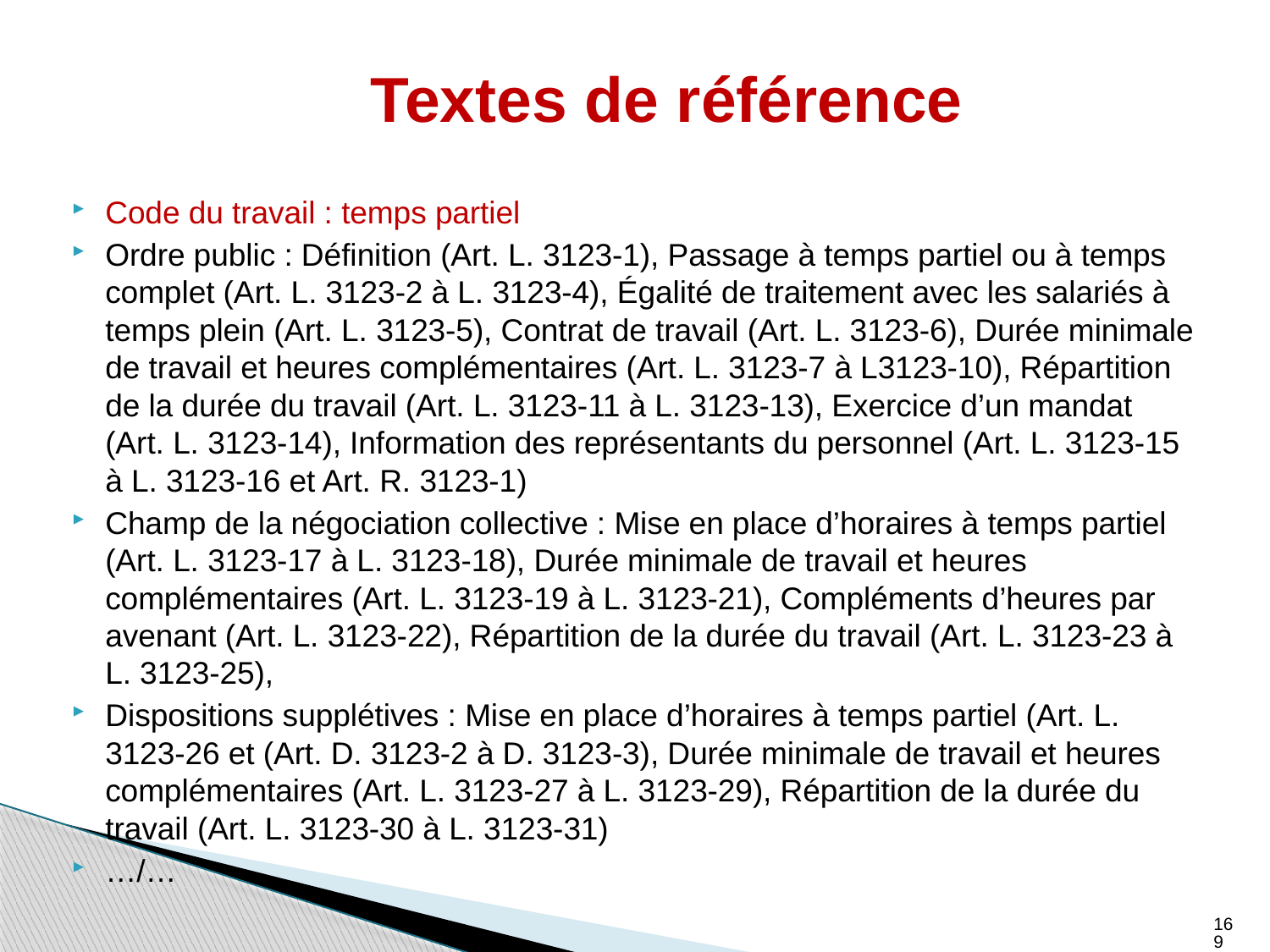

# Textes de référence
Code du travail : temps partiel
Ordre public : Définition (Art. L. 3123-1), Passage à temps partiel ou à temps complet (Art. L. 3123-2 à L. 3123-4), Égalité de traitement avec les salariés à temps plein (Art. L. 3123-5), Contrat de travail (Art. L. 3123-6), Durée minimale de travail et heures complémentaires (Art. L. 3123-7 à L3123-10), Répartition de la durée du travail (Art. L. 3123-11 à L. 3123-13), Exercice d’un mandat (Art. L. 3123-14), Information des représentants du personnel (Art. L. 3123-15 à L. 3123-16 et Art. R. 3123-1)
Champ de la négociation collective : Mise en place d’horaires à temps partiel (Art. L. 3123-17 à L. 3123-18), Durée minimale de travail et heures complémentaires (Art. L. 3123-19 à L. 3123-21), Compléments d’heures par avenant (Art. L. 3123-22), Répartition de la durée du travail (Art. L. 3123-23 à L. 3123-25),
Dispositions supplétives : Mise en place d’horaires à temps partiel (Art. L. 3123-26 et (Art. D. 3123-2 à D. 3123-3), Durée minimale de travail et heures complémentaires (Art. L. 3123-27 à L. 3123-29), Répartition de la durée du travail (Art. L. 3123-30 à L. 3123-31)
…/…
169